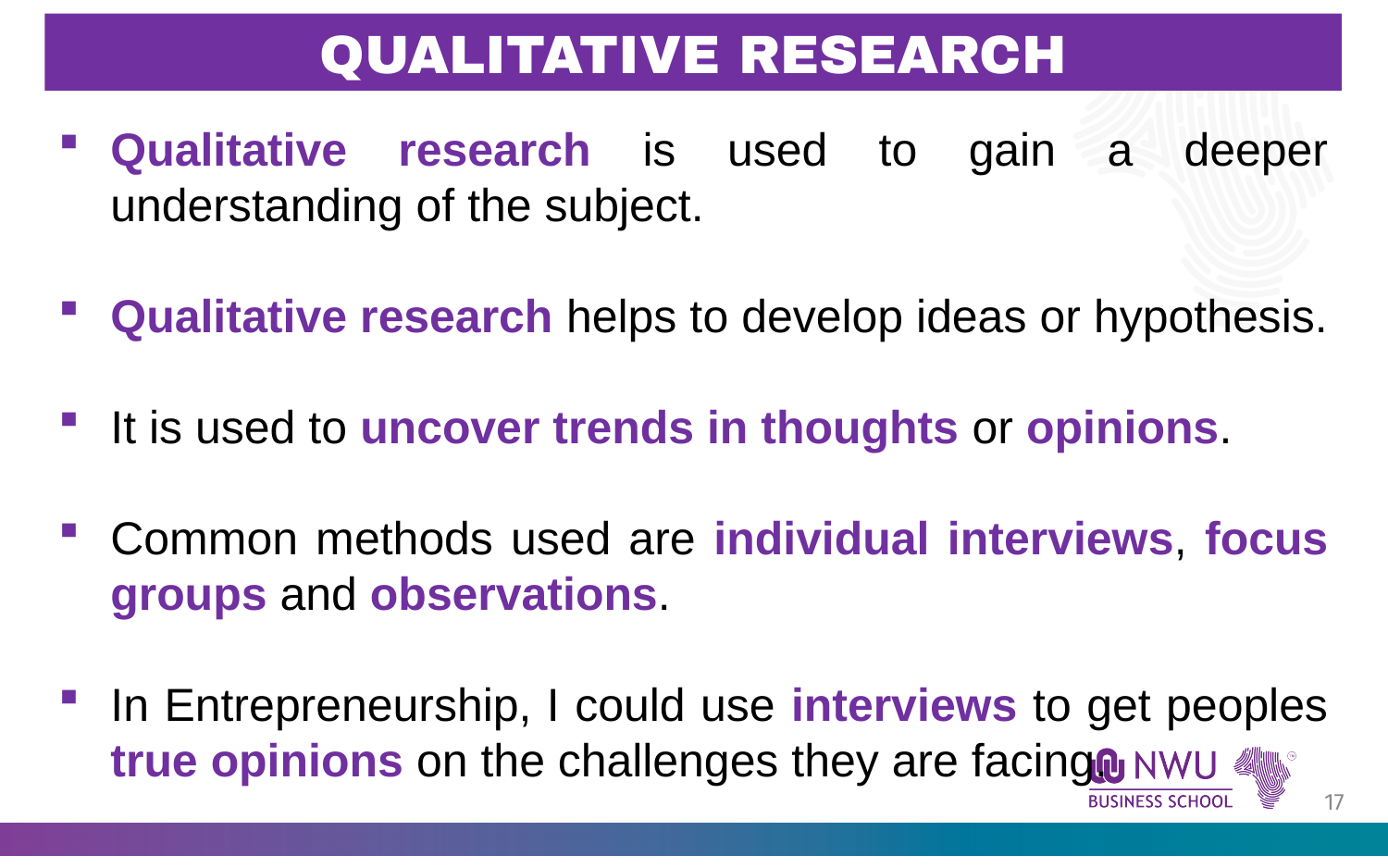

QUALITATIVE RESEARCH
Qualitative research is used to gain a deeper understanding of the subject.

Qualitative research helps to develop ideas or hypothesis.

It is used to uncover trends in thoughts or opinions.

Common methods used are individual interviews, focus groups and observations.

In Entrepreneurship, I could use interviews to get peoples true opinions on the challenges they are facing.

17